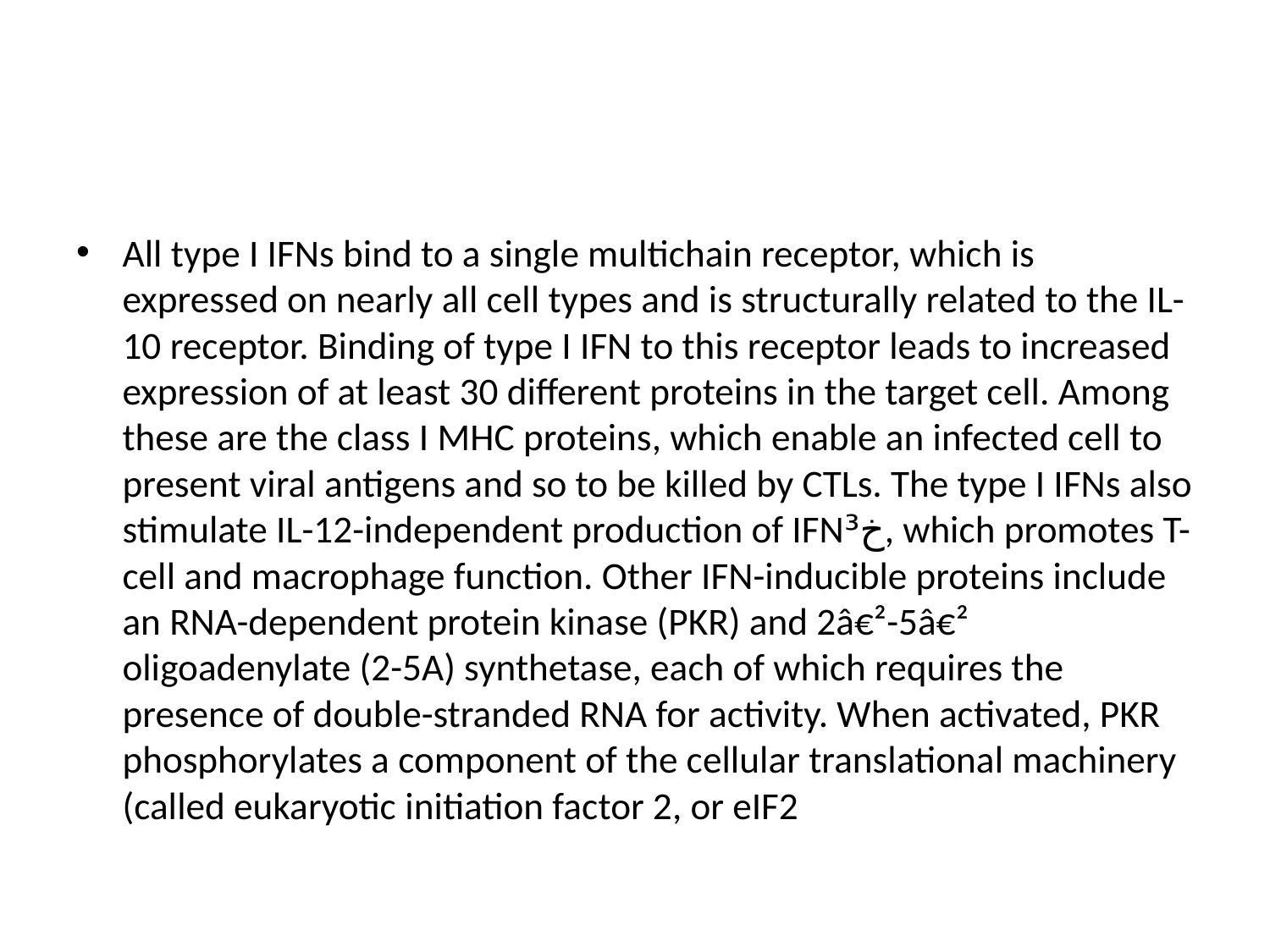

#
All type I IFNs bind to a single multichain receptor, which is expressed on nearly all cell types and is structurally related to the IL-10 receptor. Binding of type I IFN to this receptor leads to increased expression of at least 30 different proteins in the target cell. Among these are the class I MHC proteins, which enable an infected cell to present viral antigens and so to be killed by CTLs. The type I IFNs also stimulate IL-12-independent production of IFNخ³, which promotes T-cell and macrophage function. Other IFN-inducible proteins include an RNA-dependent protein kinase (PKR) and 2â€²-5â€² oligoadenylate (2-5A) synthetase, each of which requires the presence of double-stranded RNA for activity. When activated, PKR phosphorylates a component of the cellular translational machinery (called eukaryotic initiation factor 2, or eIF2